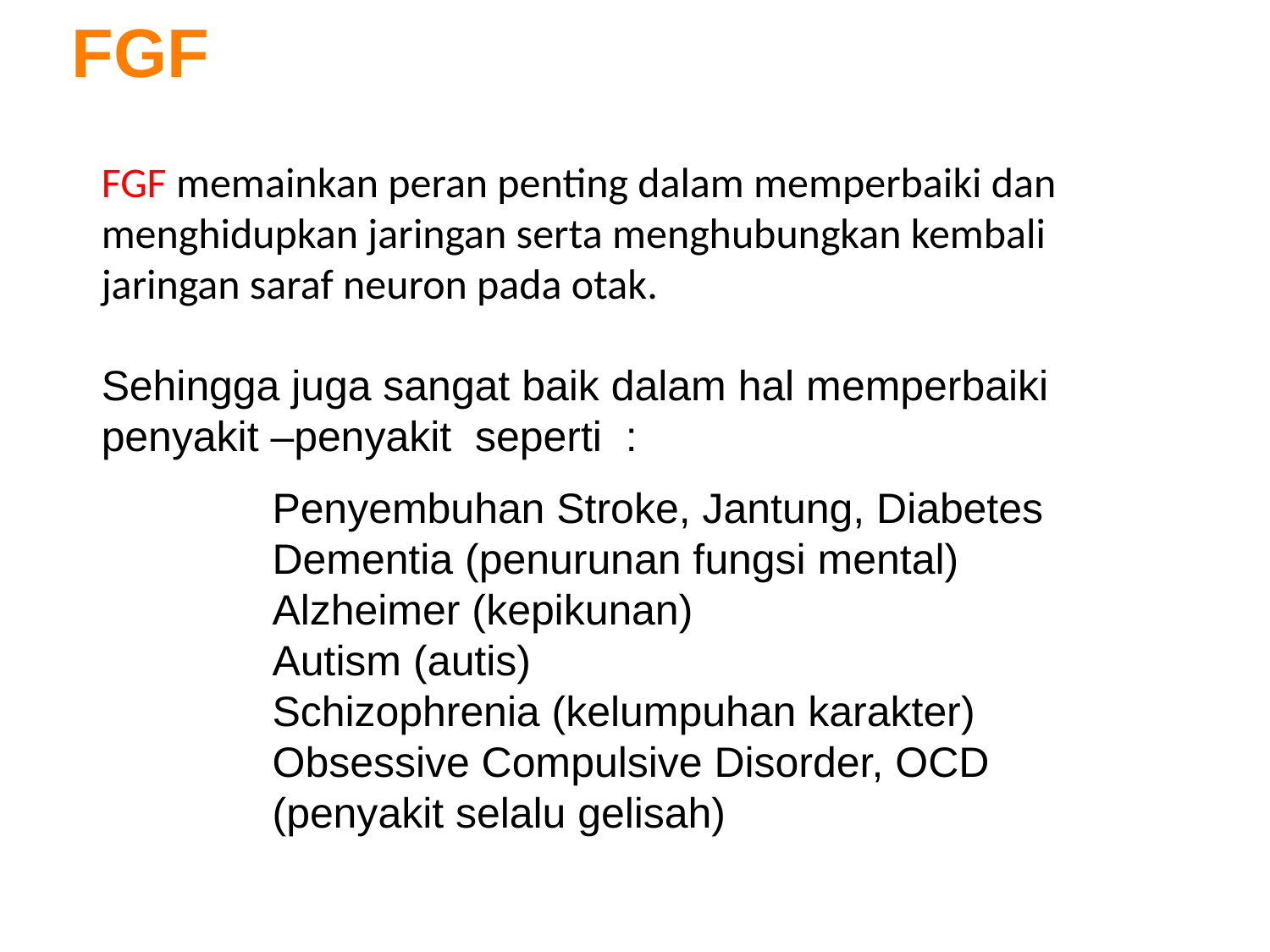

FGF

FGF memainkan peran penting dalam memperbaiki dan menghidupkan jaringan serta menghubungkan kembali jaringan saraf neuron pada otak.

Sehingga juga sangat baik dalam hal memperbaiki penyakit –penyakit  seperti  :

Penyembuhan Stroke, Jantung, Diabetes
Dementia (penurunan fungsi mental)
Alzheimer (kepikunan)
Autism (autis)
Schizophrenia (kelumpuhan karakter)
Obsessive Compulsive Disorder, OCD (penyakit selalu gelisah)